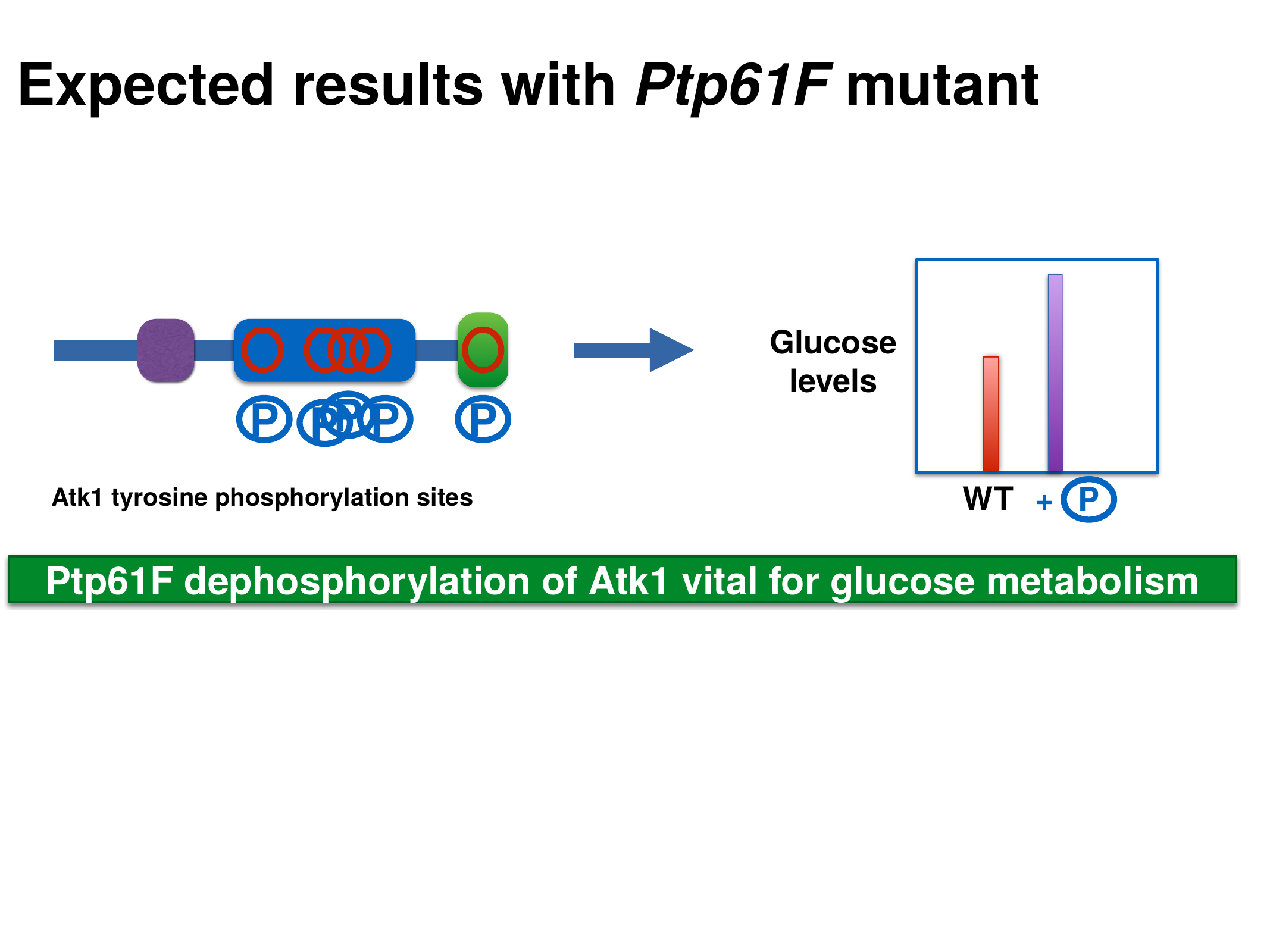

Expected results with Ptp61F mutant

Glucose levels

P
P
P
P
P

WT
P
+
Atk1 tyrosine phosphorylation sites

Ptp61F dephosphorylation of Atk1 vital for glucose metabolism